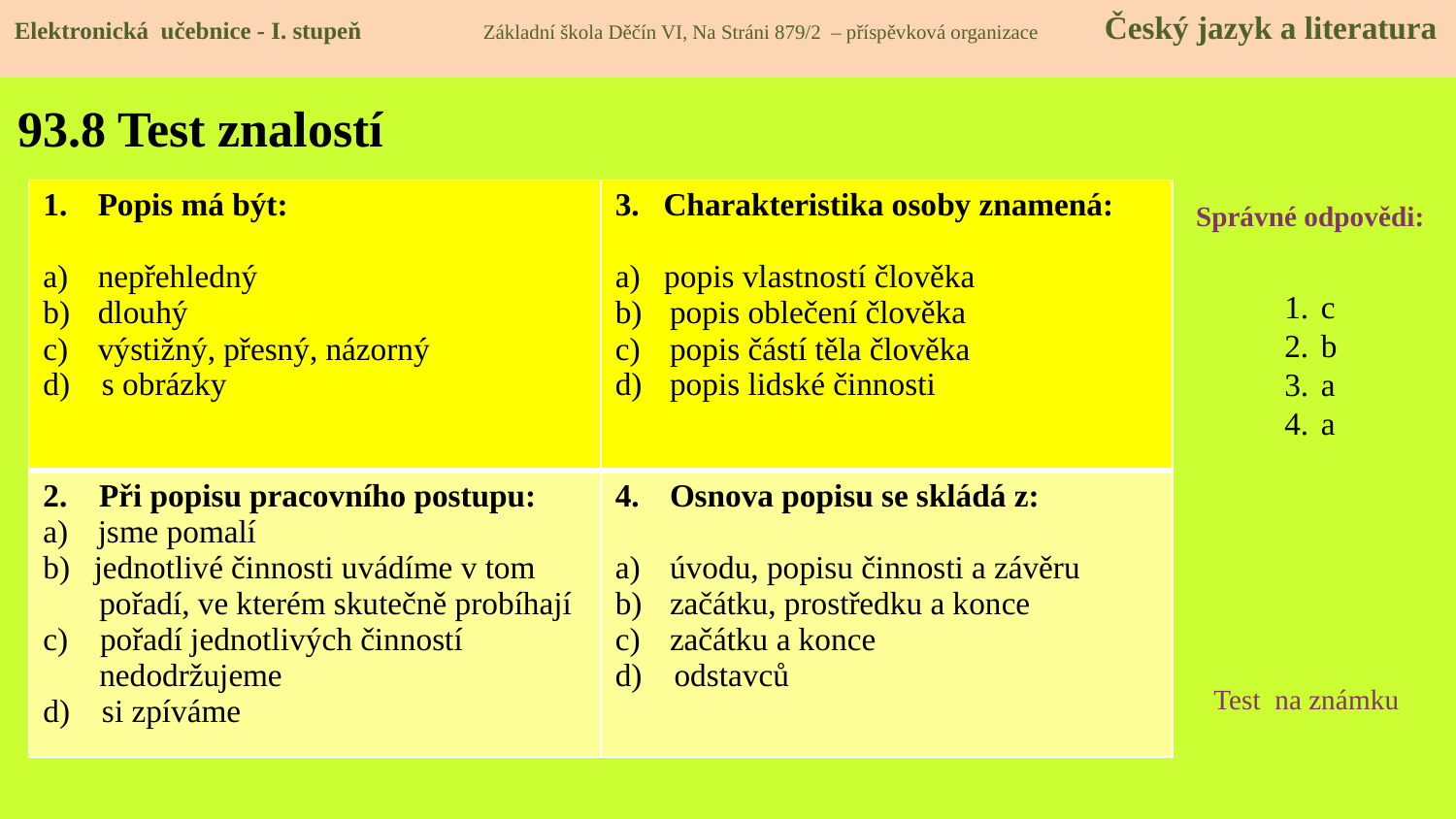

Elektronická  učebnice - I. stupeň                    Základní škola Děčín VI, Na Stráni 879/2  – příspěvková organizace             Český jazyk a literatura

# 93.8 Test znalostí
| Popis má být: nepřehledný dlouhý výstižný, přesný, názorný d) s obrázky | 3. Charakteristika osoby znamená: a) popis vlastností člověka popis oblečení člověka popis částí těla člověka popis lidské činnosti |
| --- | --- |
| 2. Při popisu pracovního postupu: jsme pomalí b) jednotlivé činnosti uvádíme v tom pořadí, ve kterém skutečně probíhají c) pořadí jednotlivých činností nedodržujeme d) si zpíváme | Osnova popisu se skládá z: úvodu, popisu činnosti a závěru začátku, prostředku a konce začátku a konce d) odstavců |
Správné odpovědi:

c
b
a
a

Test  na známku